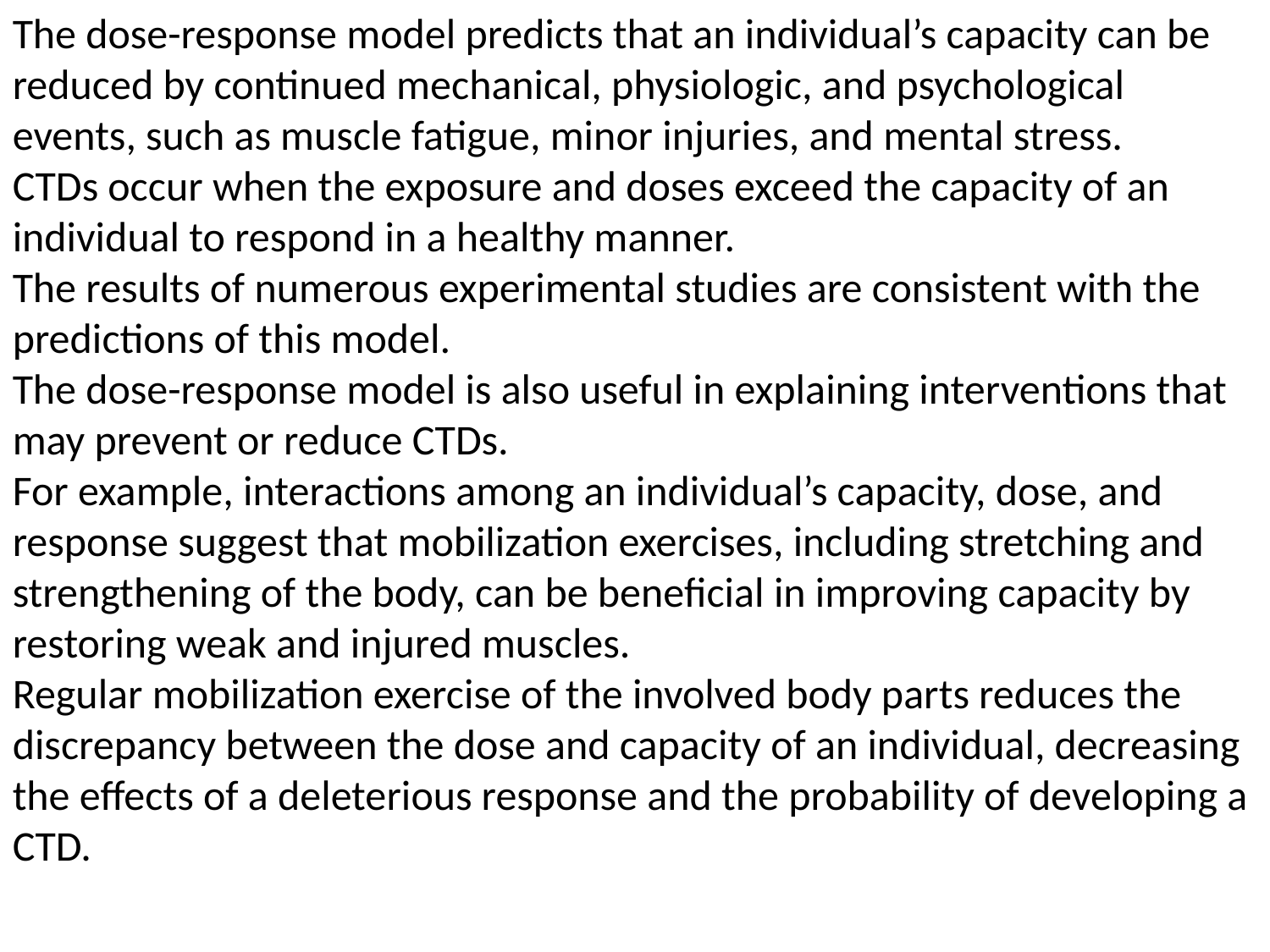

The dose-response model predicts that an individual’s capacity can be reduced by continued mechanical, physiologic, and psychological events, such as muscle fatigue, minor injuries, and mental stress.
CTDs occur when the exposure and doses exceed the capacity of an individual to respond in a healthy manner.
The results of numerous experimental studies are consistent with the predictions of this model.
The dose-response model is also useful in explaining interventions that may prevent or reduce CTDs.
For example, interactions among an individual’s capacity, dose, and response suggest that mobilization exercises, including stretching and strengthening of the body, can be beneficial in improving capacity by restoring weak and injured muscles.
Regular mobilization exercise of the involved body parts reduces the discrepancy between the dose and capacity of an individual, decreasing the effects of a deleterious response and the probability of developing a CTD.